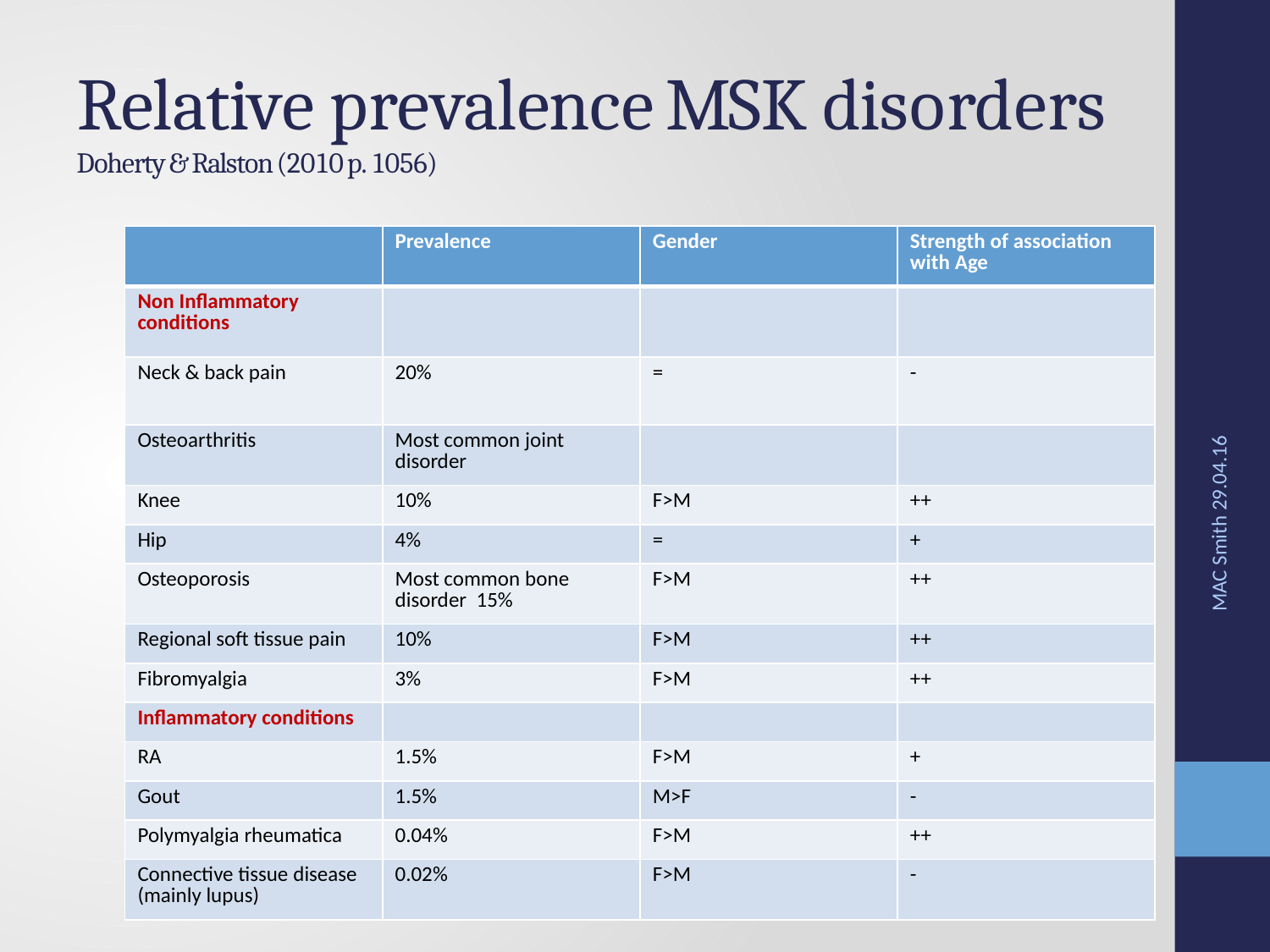

# Relative prevalence MSK disorders Doherty & Ralston (2010 p. 1056)
|  | Prevalence | Gender | Strength of association with Age |
| --- | --- | --- | --- |
| Non Inflammatory conditions |  |  |  |
| Neck & back pain | 20% | = | - |
| Osteoarthritis | Most common joint disorder |  |  |
| Knee | 10% | F>M | ++ |
| Hip | 4% | = | + |
| Osteoporosis | Most common bone disorder 15% | F>M | ++ |
| Regional soft tissue pain | 10% | F>M | ++ |
| Fibromyalgia | 3% | F>M | ++ |
| Inflammatory conditions |  |  |  |
| RA | 1.5% | F>M | + |
| Gout | 1.5% | M>F | - |
| Polymyalgia rheumatica | 0.04% | F>M | ++ |
| Connective tissue disease (mainly lupus) | 0.02% | F>M | - |
MAC Smith 29.04.16